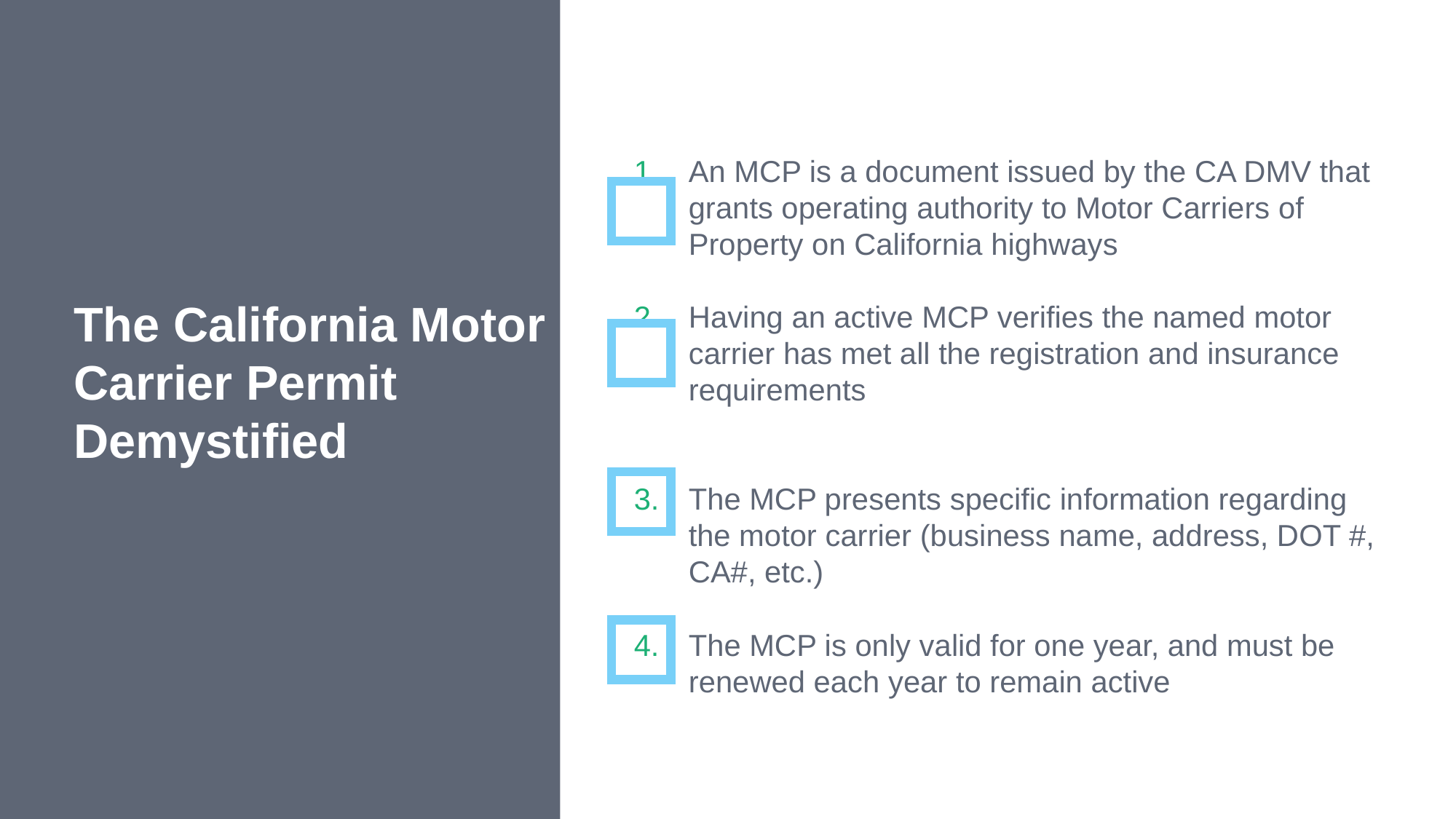

An MCP is a document issued by the CA DMV that grants operating authority to Motor Carriers of Property on California highways​

Having an active MCP verifies the named motor carrier has met all the registration and insurance requirements

The MCP presents specific information regarding the motor carrier (business name, address, DOT #, CA#, etc.)

The MCP is only valid for one year, and must be renewed each year to remain active

The ​California​ Motor ​Carrier​ Permit​ Demystified ​